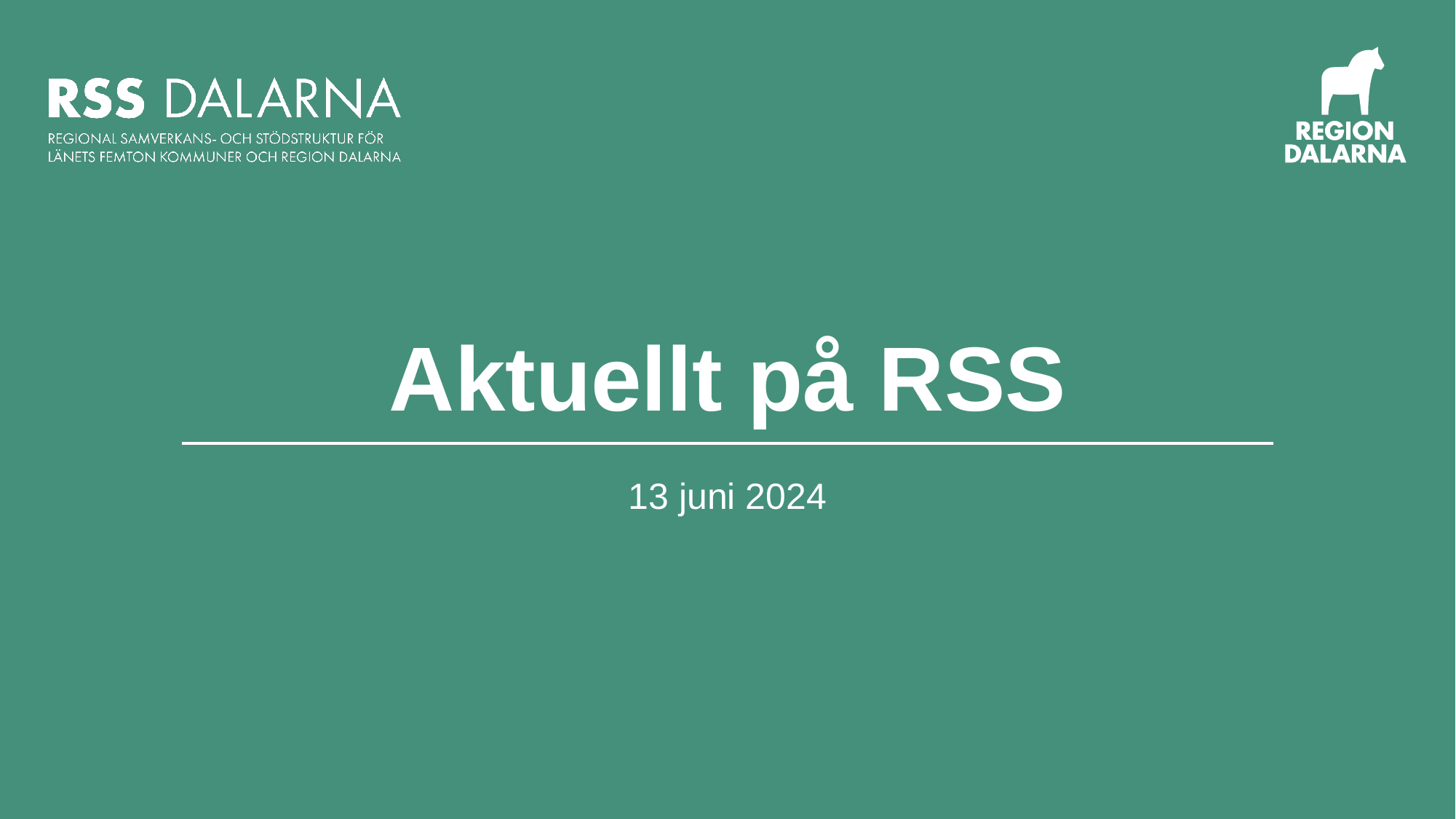

# Aktuellt på RSS
13 juni 2024